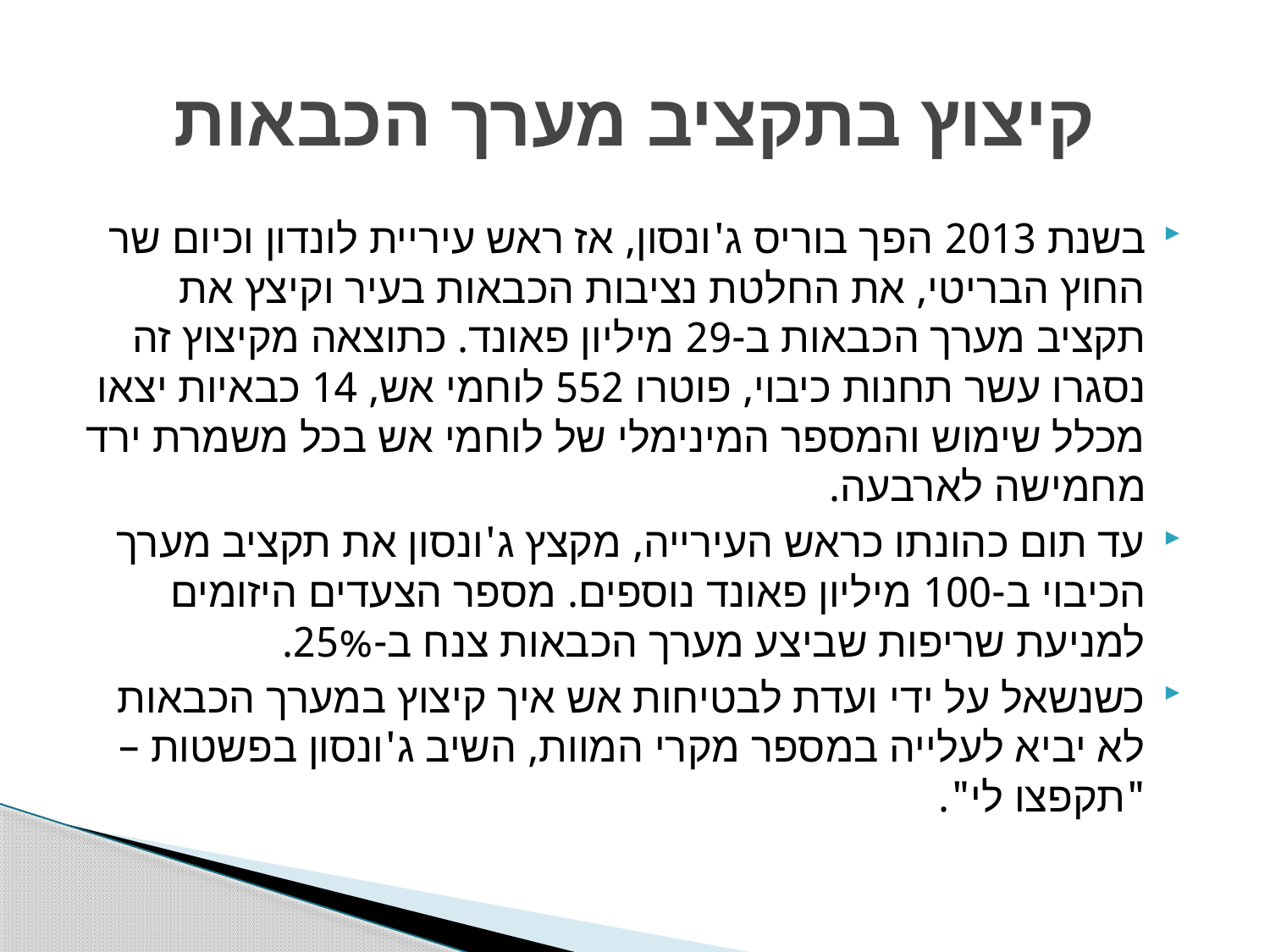

# קיצוץ בתקציב מערך הכבאות
בשנת 2013 הפך בוריס ג'ונסון, אז ראש עיריית לונדון וכיום שר החוץ הבריטי, את החלטת נציבות הכבאות בעיר וקיצץ את תקציב מערך הכבאות ב-29 מיליון פאונד. כתוצאה מקיצוץ זה נסגרו עשר תחנות כיבוי, פוטרו 552 לוחמי אש, 14 כבאיות יצאו מכלל שימוש והמספר המינימלי של לוחמי אש בכל משמרת ירד מחמישה לארבעה.
עד תום כהונתו כראש העירייה, מקצץ ג'ונסון את תקציב מערך הכיבוי ב-100 מיליון פאונד נוספים. מספר הצעדים היזומים למניעת שריפות שביצע מערך הכבאות צנח ב-25%.
כשנשאל על ידי ועדת לבטיחות אש איך קיצוץ במערך הכבאות לא יביא לעלייה במספר מקרי המוות, השיב ג'ונסון בפשטות – "תקפצו לי".